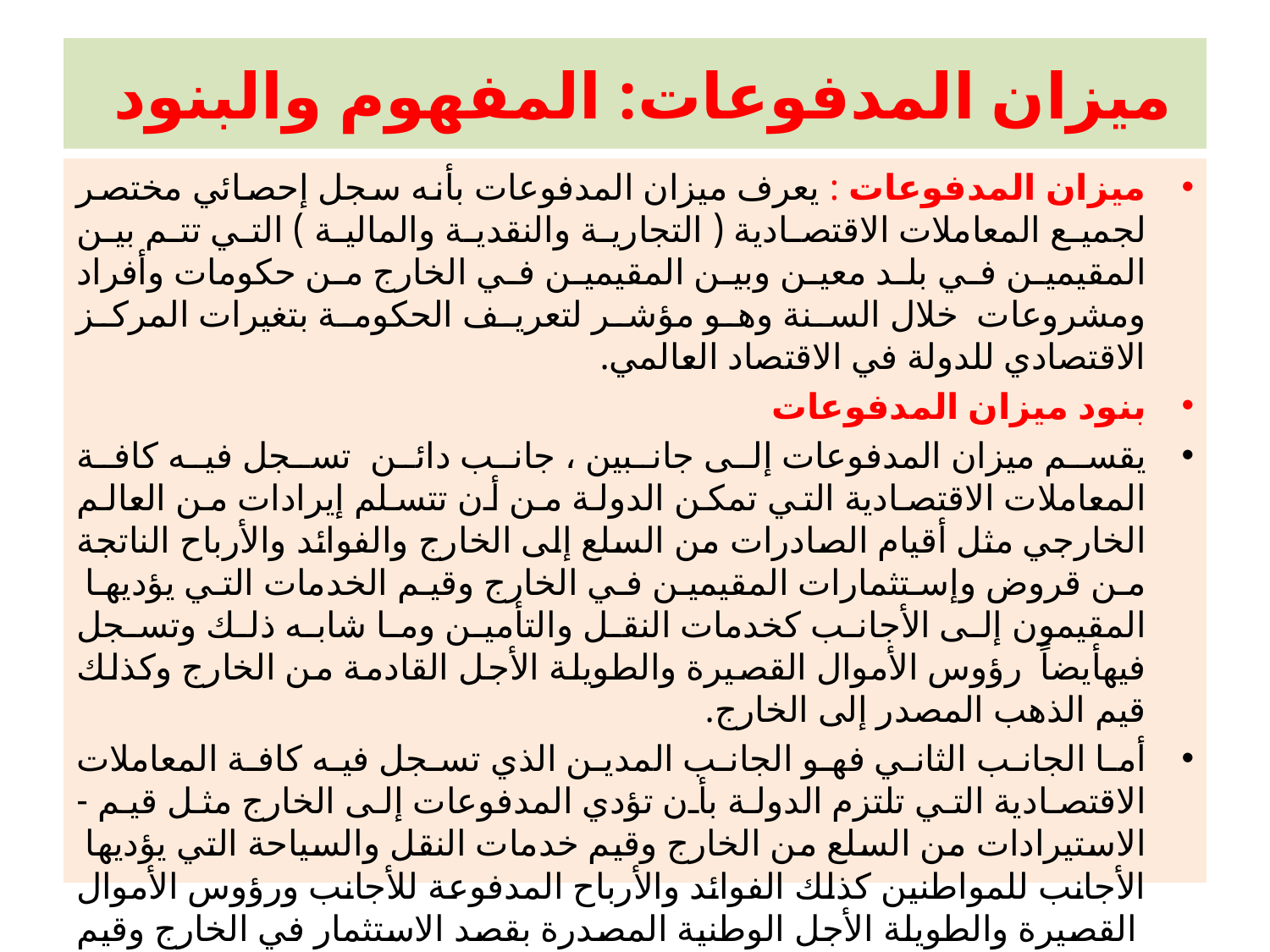

# ميزان المدفوعات: المفهوم والبنود
میزان المدفوعات : يعرف ميزان المدفوعات بأنه سجل إحصائي مختصر لجميع المعاملات الاقتصادية ( التجارية والنقدية والمالية ) التي تتم بين المقيمين في بلد معين وبين المقيمين في الخارج من حكومات وأفراد ومشروعات  خلال السنة وهو مؤشر لتعريف الحكومة بتغيرات المركز الاقتصادي للدولة في الاقتصاد العالمي.
بنود ميزان المدفوعات
يقسم ميزان المدفوعات إلى جانبين ، جانب دائن  تسجل فيه كافة المعاملات الاقتصادية التي تمكن الدولة من أن تتسلم إيرادات من العالم الخارجي مثل أقيام الصادرات من السلع إلى الخارج والفوائد والأرباح الناتجة من قروض وإستثمارات المقيمين في الخارج وقيم الخدمات التي يؤديها  المقيمون إلى الأجانب كخدمات النقل والتأمين وما شابه ذلك وتسجل فيهأيضاً  رؤوس الأموال القصيرة والطويلة الأجل القادمة من الخارج وكذلك قيم الذهب المصدر إلى الخارج.
أما الجانب الثاني فهو الجانب المدين الذي تسجل فيه كافة المعاملات الاقتصادية التي تلتزم الدولة بأن تؤدي المدفوعات إلى الخارج مثل قيم - الاستيرادات من السلع من الخارج وقيم خدمات النقل والسياحة التي يؤديها  الأجانب للمواطنين كذلك الفوائد والأرباح المدفوعة للأجانب ورؤوس الأموال  القصيرة والطويلة الأجل الوطنية المصدرة بقصد الاستثمار في الخارج وقيم و الذهب المستورد من الخارج . ومن الناحية النظرية تتساوى قيم المعاملات  الاقتصادية في الجانب المدين بسبب اتباع طريقة القيد المزدوج عند تسجيل الفقرات في ميزان المدفوعات.